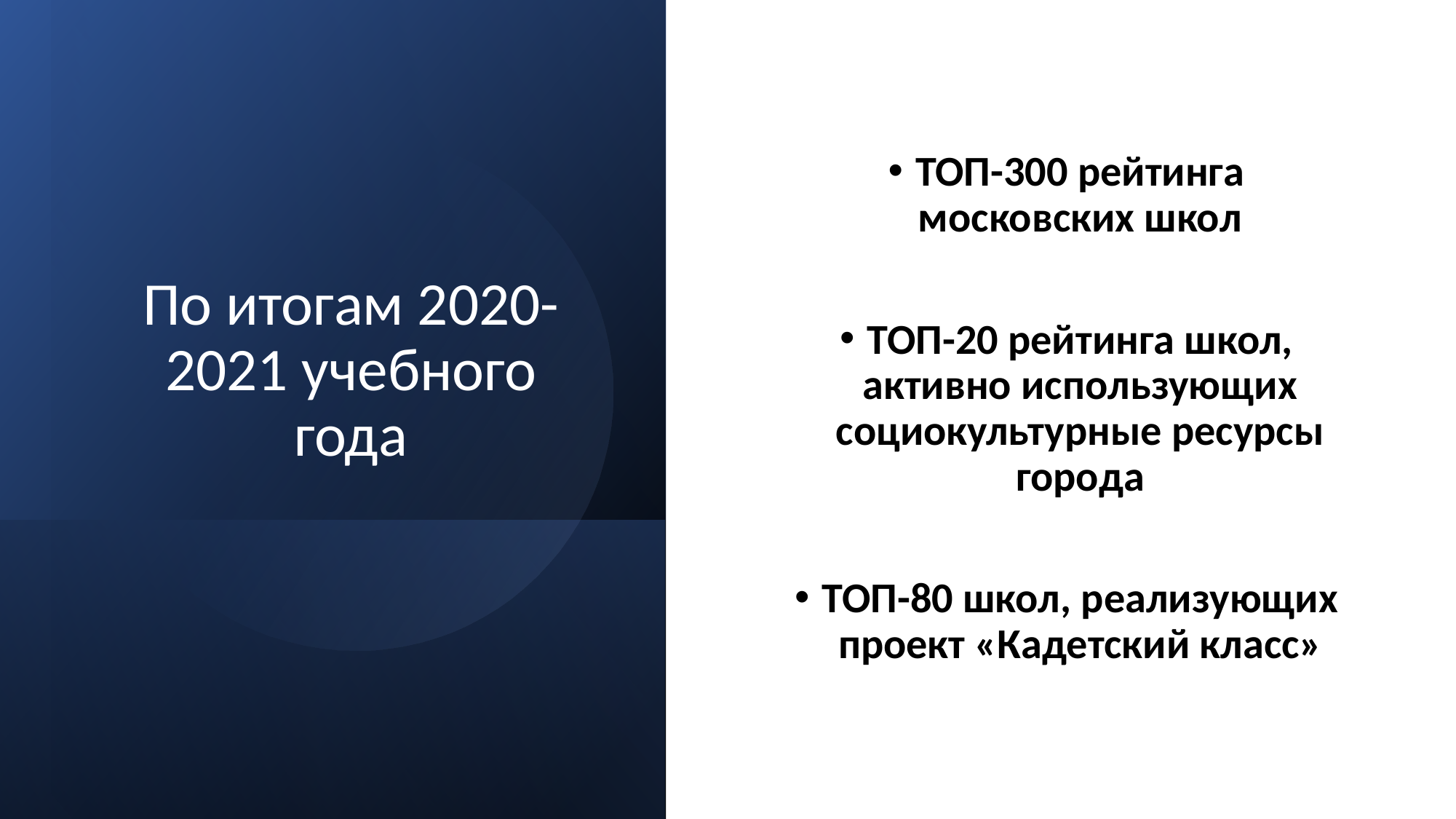

# По итогам 2020-2021 учебного года

ТОП-300 рейтинга московских школ

ТОП-20 рейтинга школ, активно использующих социокультурные ресурсы города

ТОП-80 школ, реализующих проект «Кадетский класс»